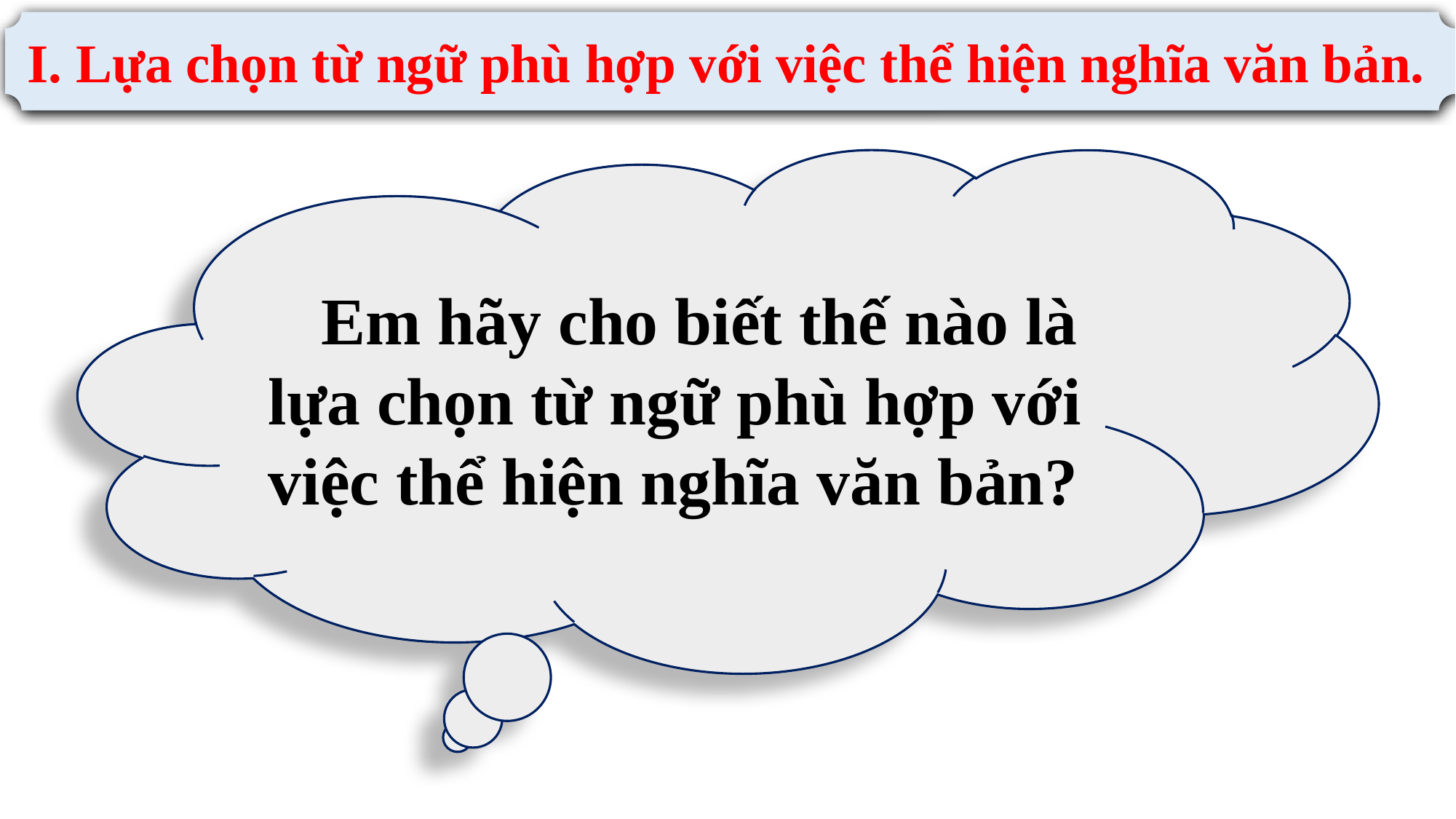

I. Lựa chọn từ ngữ phù hợp với việc thể hiện nghĩa văn bản.
     Em hãy cho biết thế nào là lựa chọn từ ngữ phù hợp với việc thể hiện nghĩa văn bản?